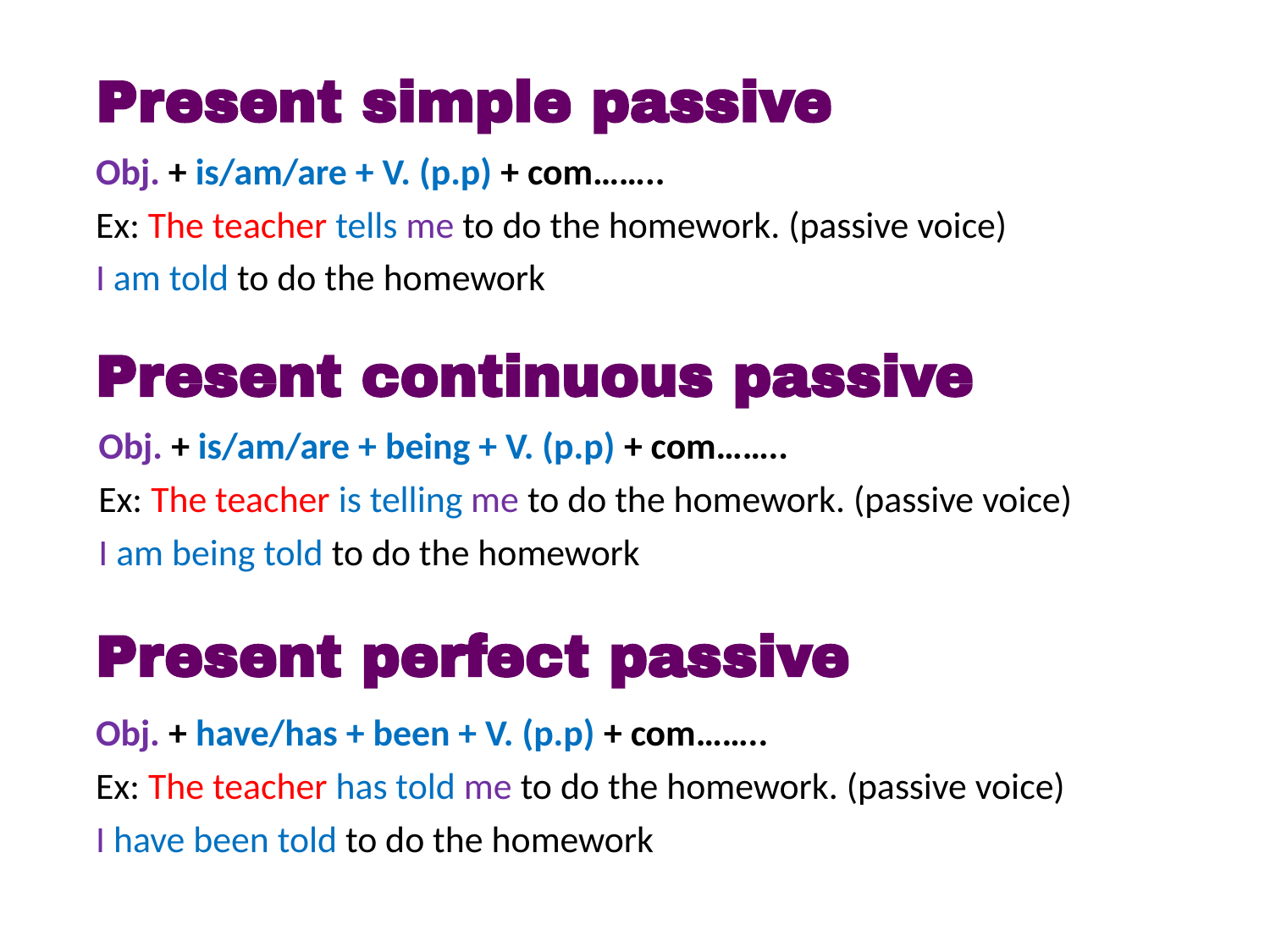

# Present simple passive
Obj. + is/am/are + V. (p.p) + com……..
Ex: The teacher tells me to do the homework. (passive voice)
I am told to do the homework

Present continuous passive
Obj. + is/am/are + being + V. (p.p) + com……..
Ex: The teacher is telling me to do the homework. (passive voice)
I am being told to do the homework

Present perfect passive
Obj. + have/has + been + V. (p.p) + com……..
Ex: The teacher has told me to do the homework. (passive voice)
I have been told to do the homework